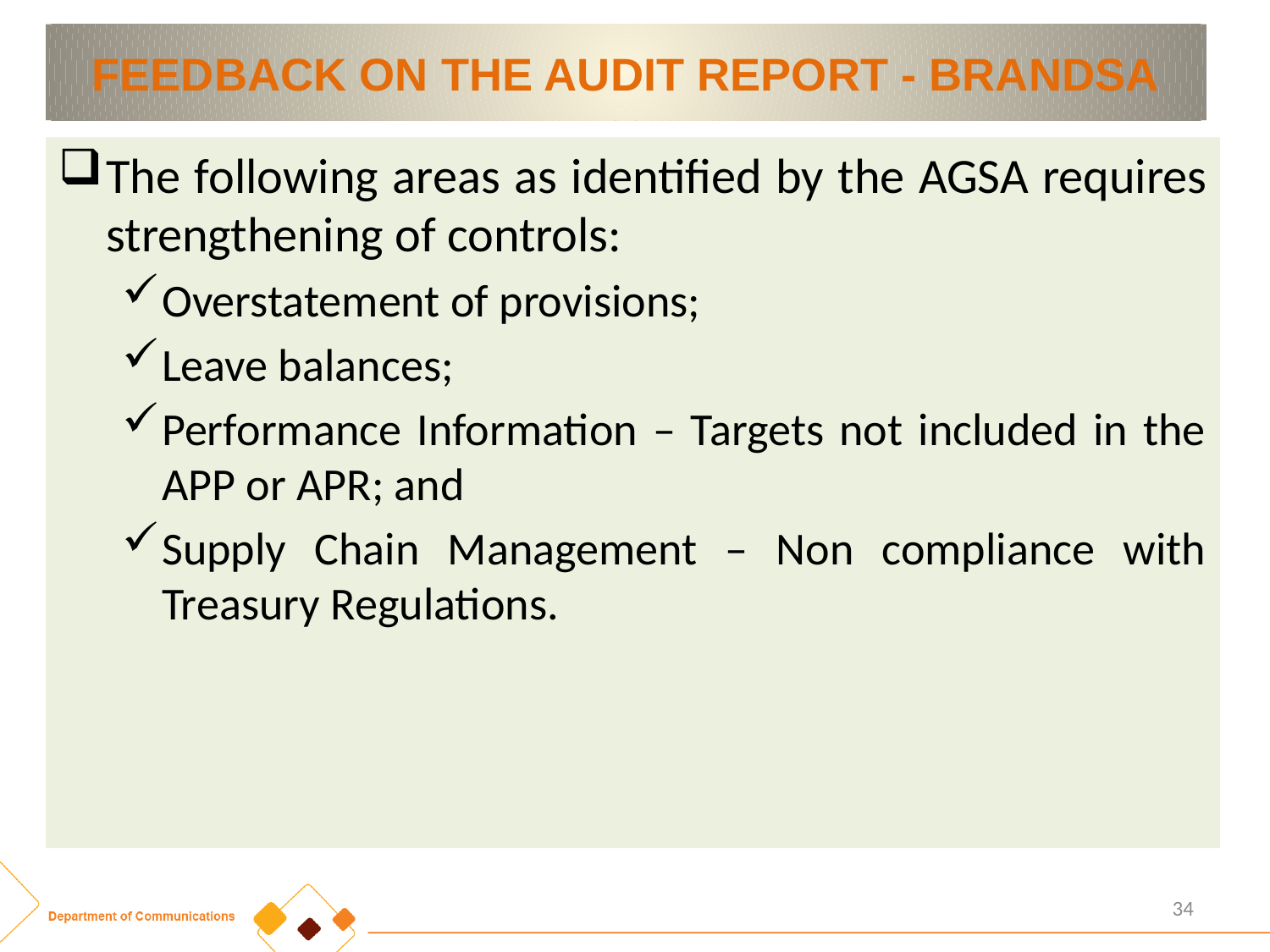

# FEEDBACK ON THE AUDIT REPORT - BRANDSA
The following areas as identified by the AGSA requires strengthening of controls:
Overstatement of provisions;
Leave balances;
Performance Information – Targets not included in the APP or APR; and
Supply Chain Management – Non compliance with Treasury Regulations.

34